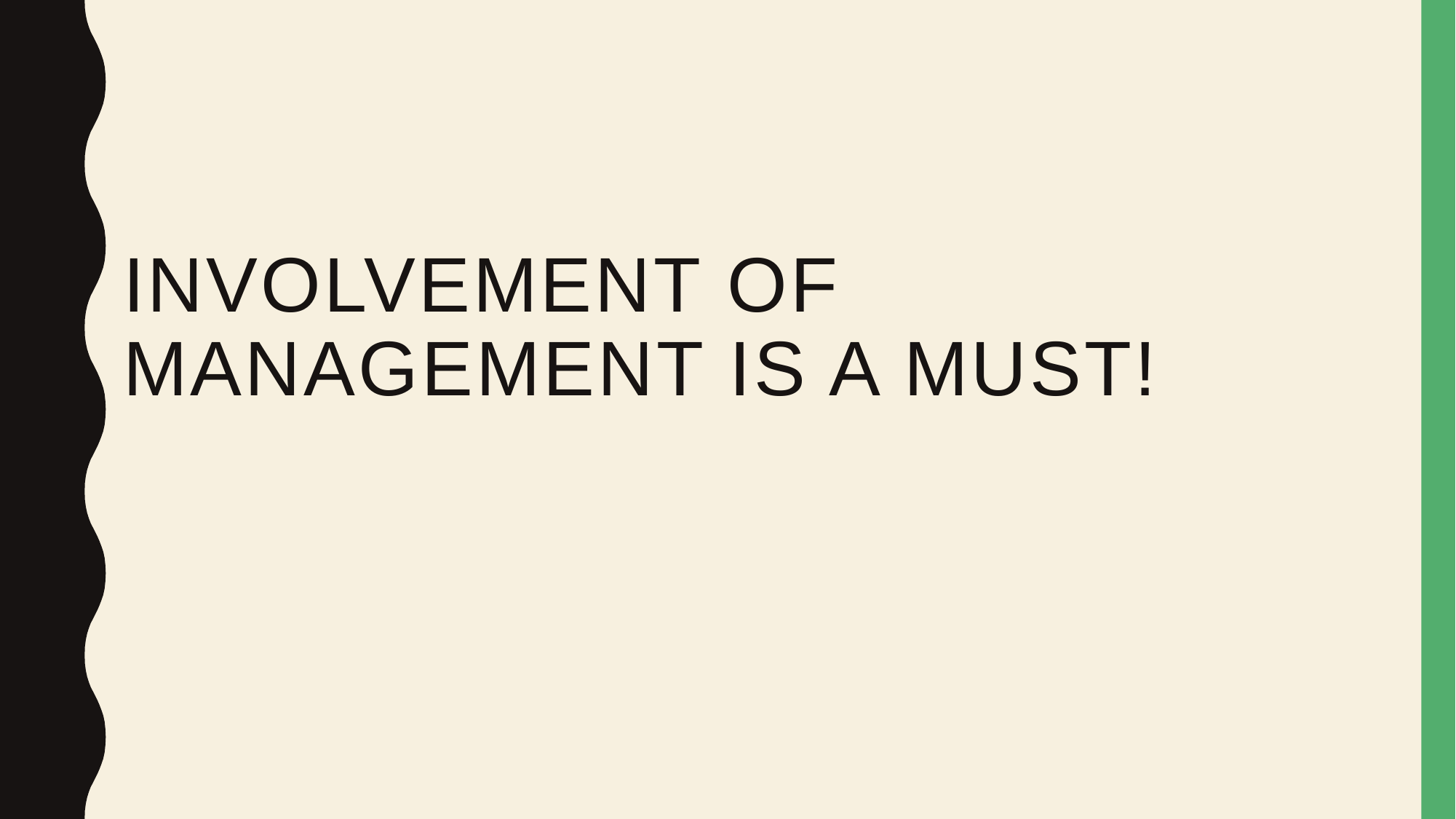

# Involvement of management is a must!